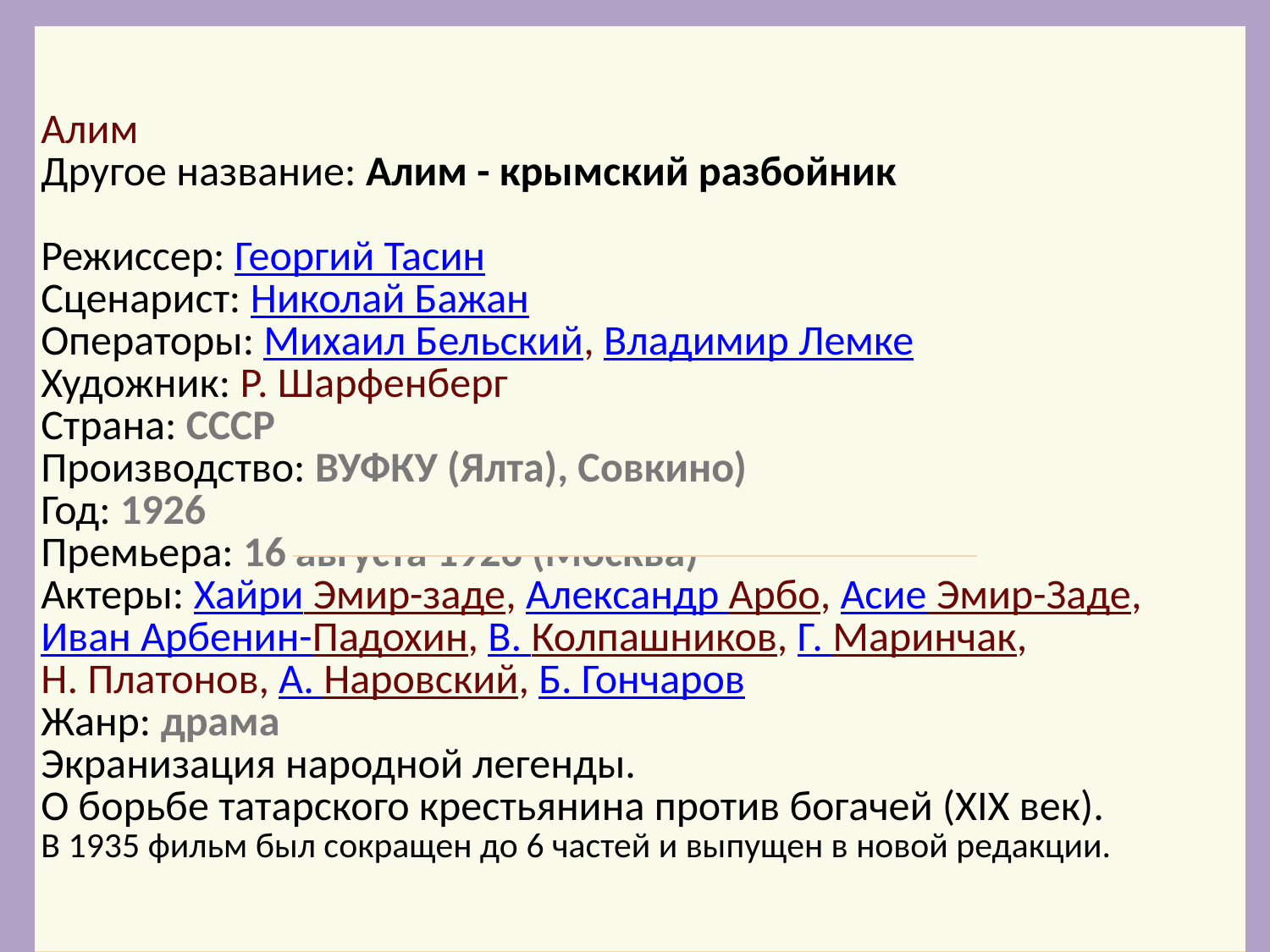

| Алим Другое название: Алим - крымский разбойник Режиссер: Георгий Тасин Сценарист: Николай Бажан Операторы: Михаил Бельский, Владимир Лемке Художник: Р. Шарфенберг Страна: СССР Производство: ВУФКУ (Ялта), Совкино) Год: 1926 Премьера: 16 августа 1926 (Москва) Актеры: Хайри Эмир-заде, Александр Арбо, Асие Эмир-Заде, Иван Арбенин-Падохин, В. Колпашников, Г. Маринчак,  Н. Платонов, А. Наровский, Б. Гончаров Жанр: драма Экранизация народной легенды. О борьбе татарского крестьянина против богачей (XIX век). В 1935 фильм был сокращен до 6 частей и выпущен в новой редакции. |
| --- |
|  |
| --- |